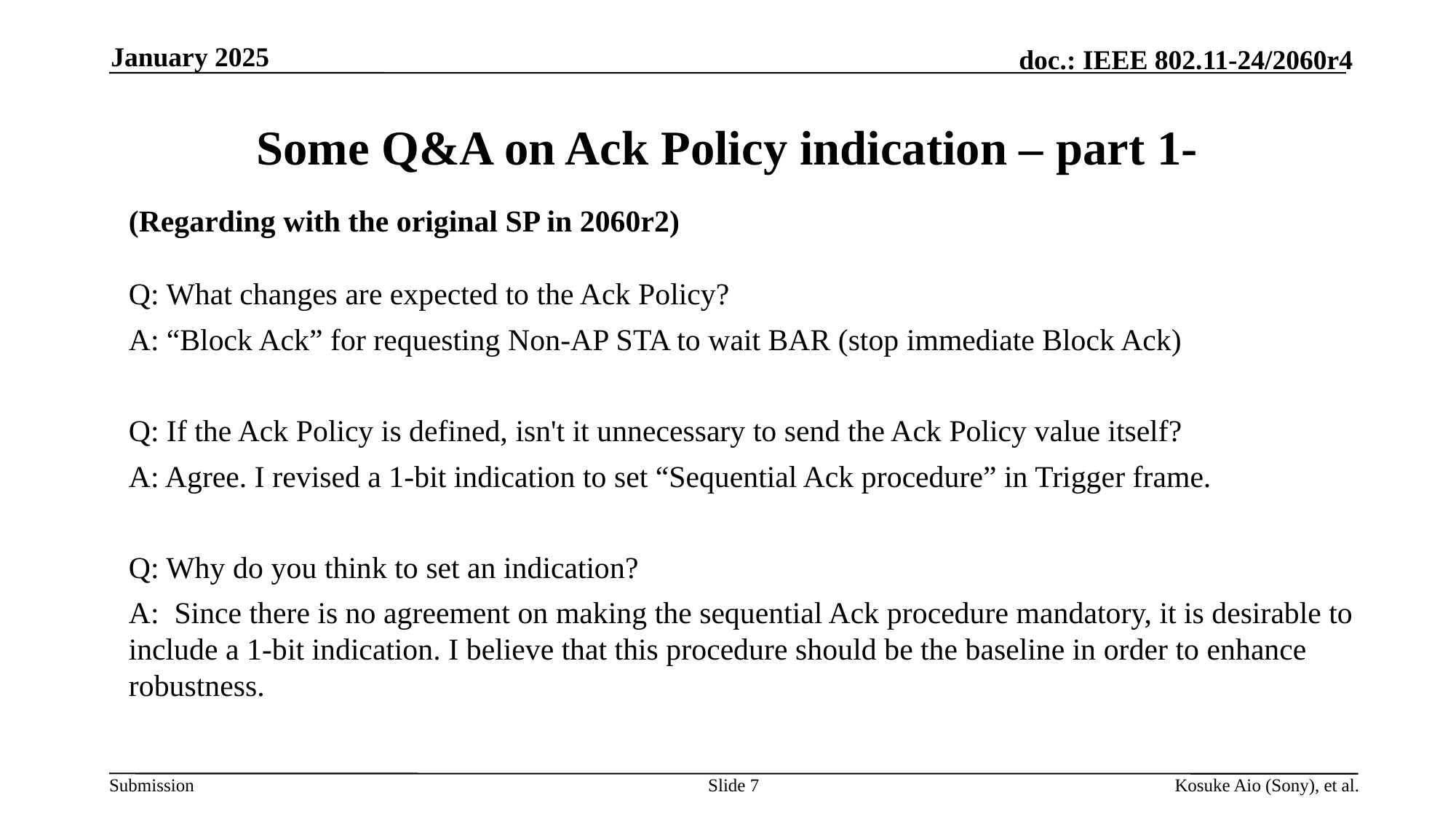

January 2025
# Some Q&A on Ack Policy indication – part 1-
(Regarding with the original SP in 2060r2)
Q: What changes are expected to the Ack Policy?
A: “Block Ack” for requesting Non-AP STA to wait BAR (stop immediate Block Ack)

Q: If the Ack Policy is defined, isn't it unnecessary to send the Ack Policy value itself?
A: Agree. I revised a 1-bit indication to set “Sequential Ack procedure” in Trigger frame.

Q: Why do you think to set an indication?
A:  Since there is no agreement on making the sequential Ack procedure mandatory, it is desirable to include a 1-bit indication. I believe that this procedure should be the baseline in order to enhance robustness.
Slide 7
Kosuke Aio (Sony), et al.